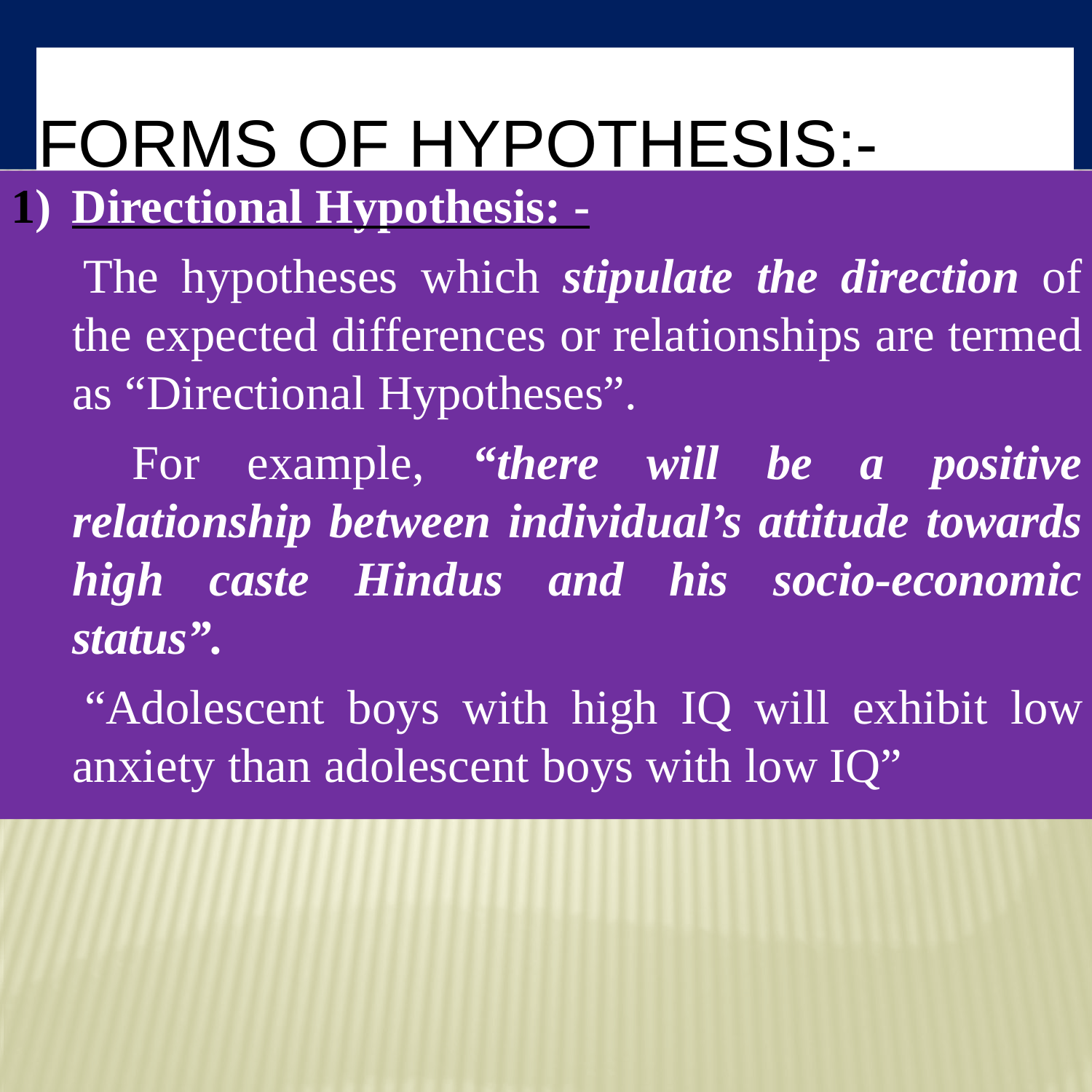

# Forms of Hypothesis:-
1) Directional Hypothesis: -
The hypotheses which stipulate the direction of the expected differences or relationships are termed as “Directional Hypotheses”.
For  example,  “there  will  be  a  positive relationship between individual’s attitude towards high  caste  Hindus  and  his  socio-economic status”.
“Adolescent boys with high IQ will exhibit low anxiety than adolescent boys with low IQ”